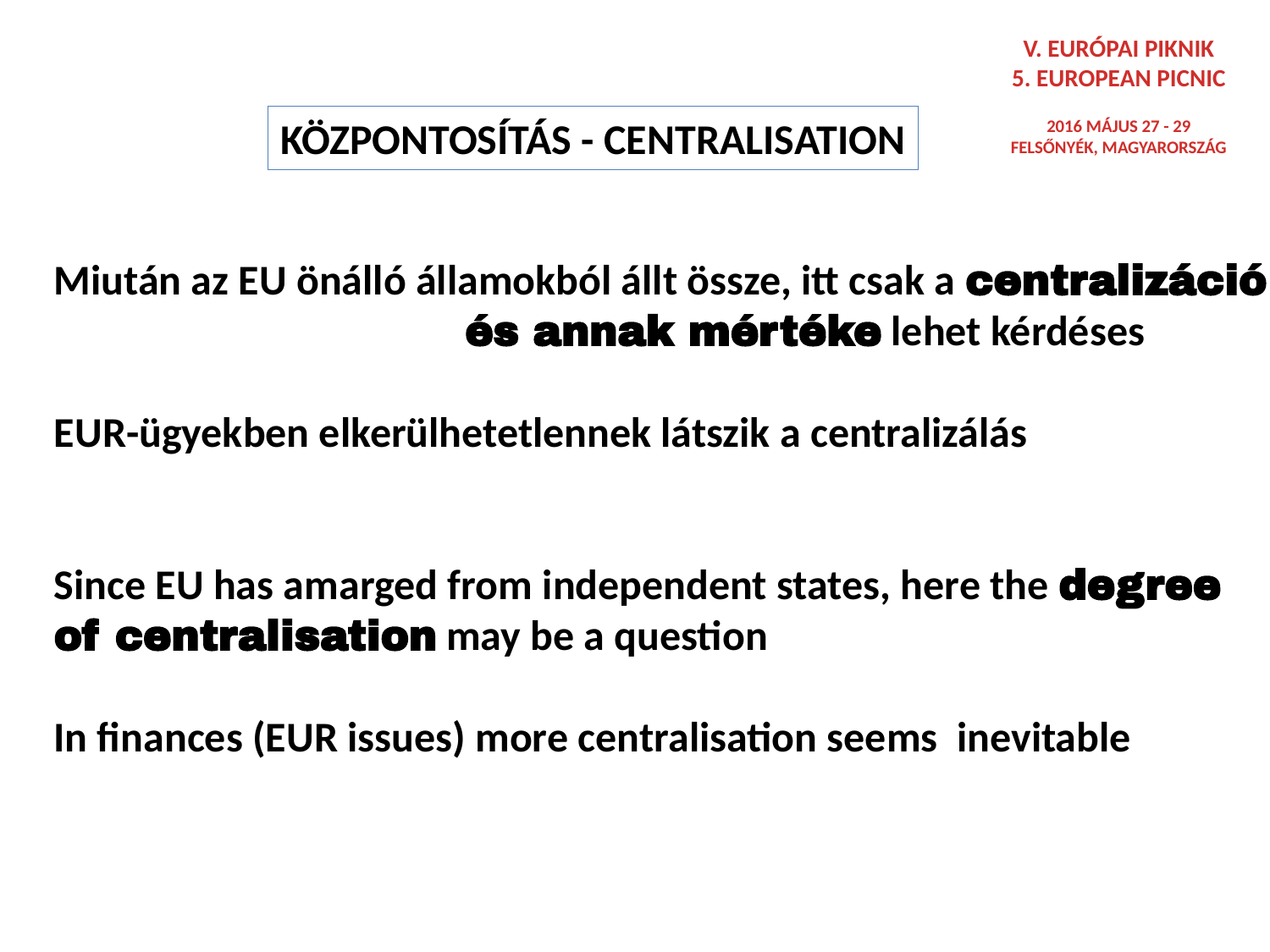

V. EURÓPAI PIKNIK
5. EUROPEAN PICNIC

2016 MÁJUS 27 - 29
FELSŐNYÉK, MAGYARORSZÁG
KÖZPONTOSÍTÁS - CENTRALISATION
Miután az EU önálló államokból állt össze, itt csak a centralizáció
                             és annak mértéke lehet kérdéses

EUR-ügyekben elkerülhetetlennek látszik a centralizálás

Since EU has amarged from independent states, here the degree
of centralisation may be a question

In finances (EUR issues) more centralisation seems  inevitable